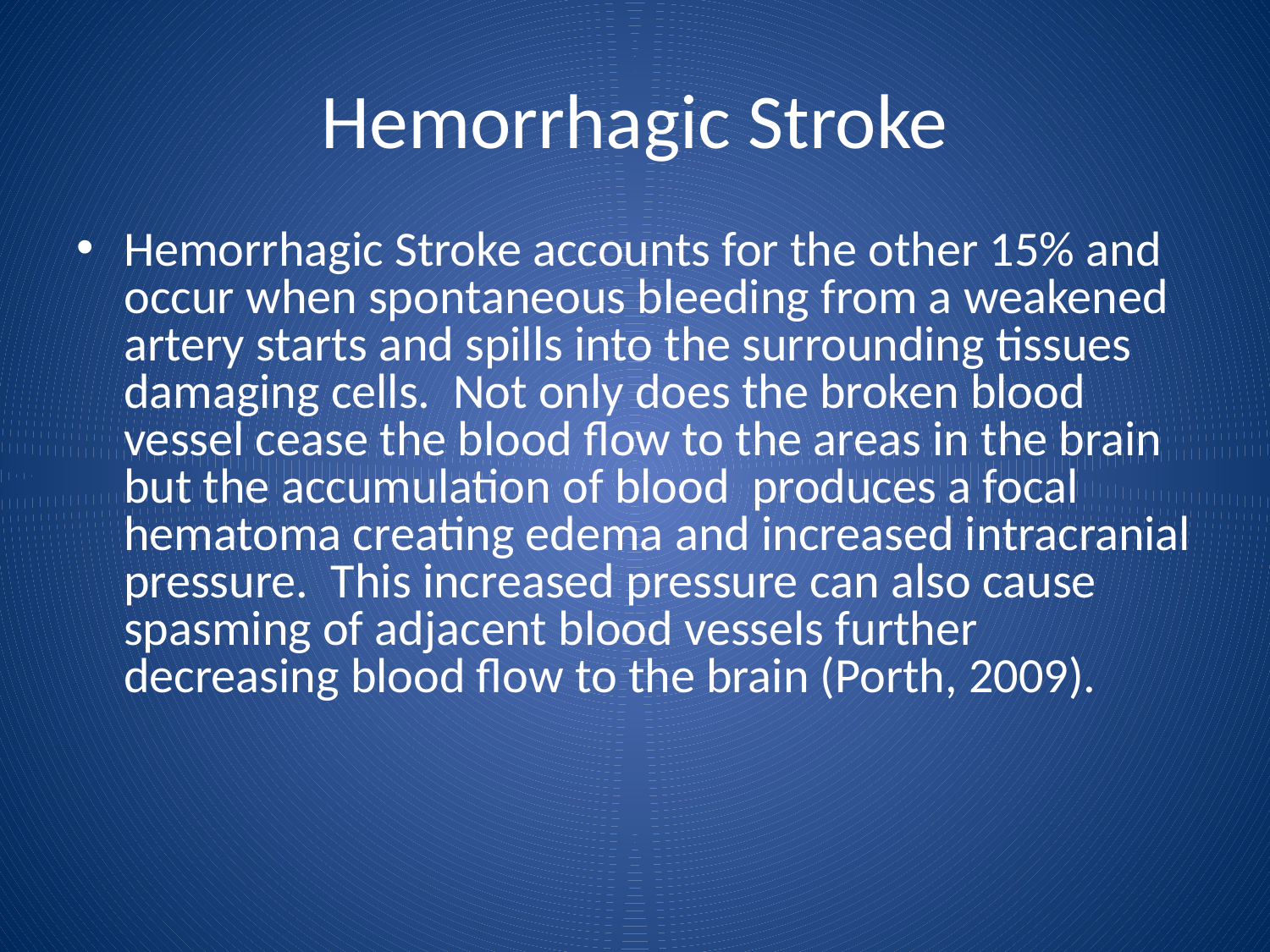

# Hemorrhagic Stroke
Hemorrhagic Stroke accounts for the other 15% and occur when spontaneous bleeding from a weakened artery starts and spills into the surrounding tissues damaging cells.  Not only does the broken blood vessel cease the blood flow to the areas in the brain but the accumulation of blood  produces a focal hematoma creating edema and increased intracranial pressure.  This increased pressure can also cause spasming of adjacent blood vessels further decreasing blood flow to the brain (Porth, 2009).